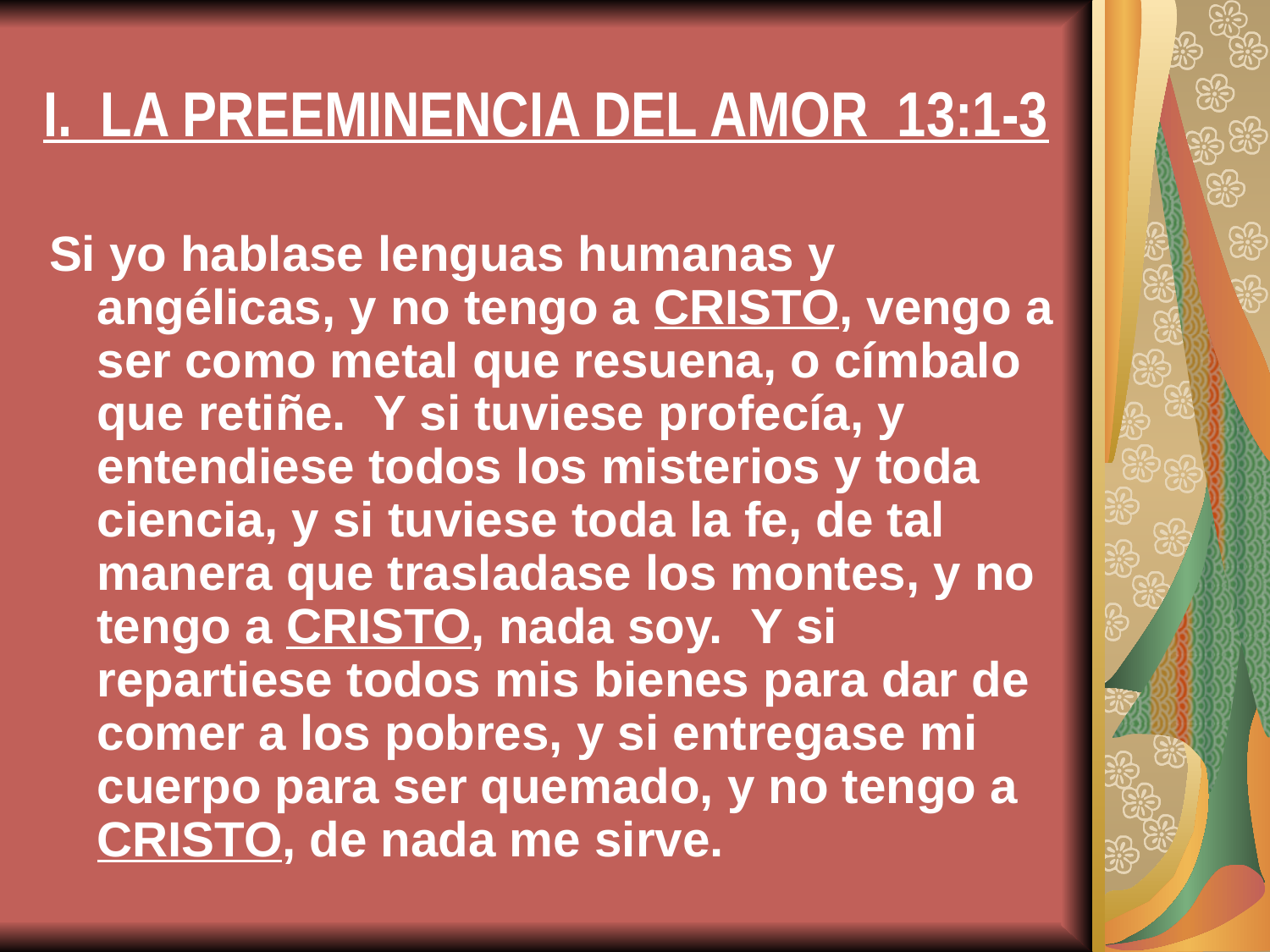

# I.  LA PREEMINENCIA DEL AMOR  13:1-3
Si yo hablase lenguas humanas y angélicas, y no tengo a CRISTO, vengo a ser como metal que resuena, o címbalo que retiñe.  Y si tuviese profecía, y entendiese todos los misterios y toda ciencia, y si tuviese toda la fe, de tal manera que trasladase los montes, y no tengo a CRISTO, nada soy.  Y si repartiese todos mis bienes para dar de comer a los pobres, y si entregase mi cuerpo para ser quemado, y no tengo a CRISTO, de nada me sirve.